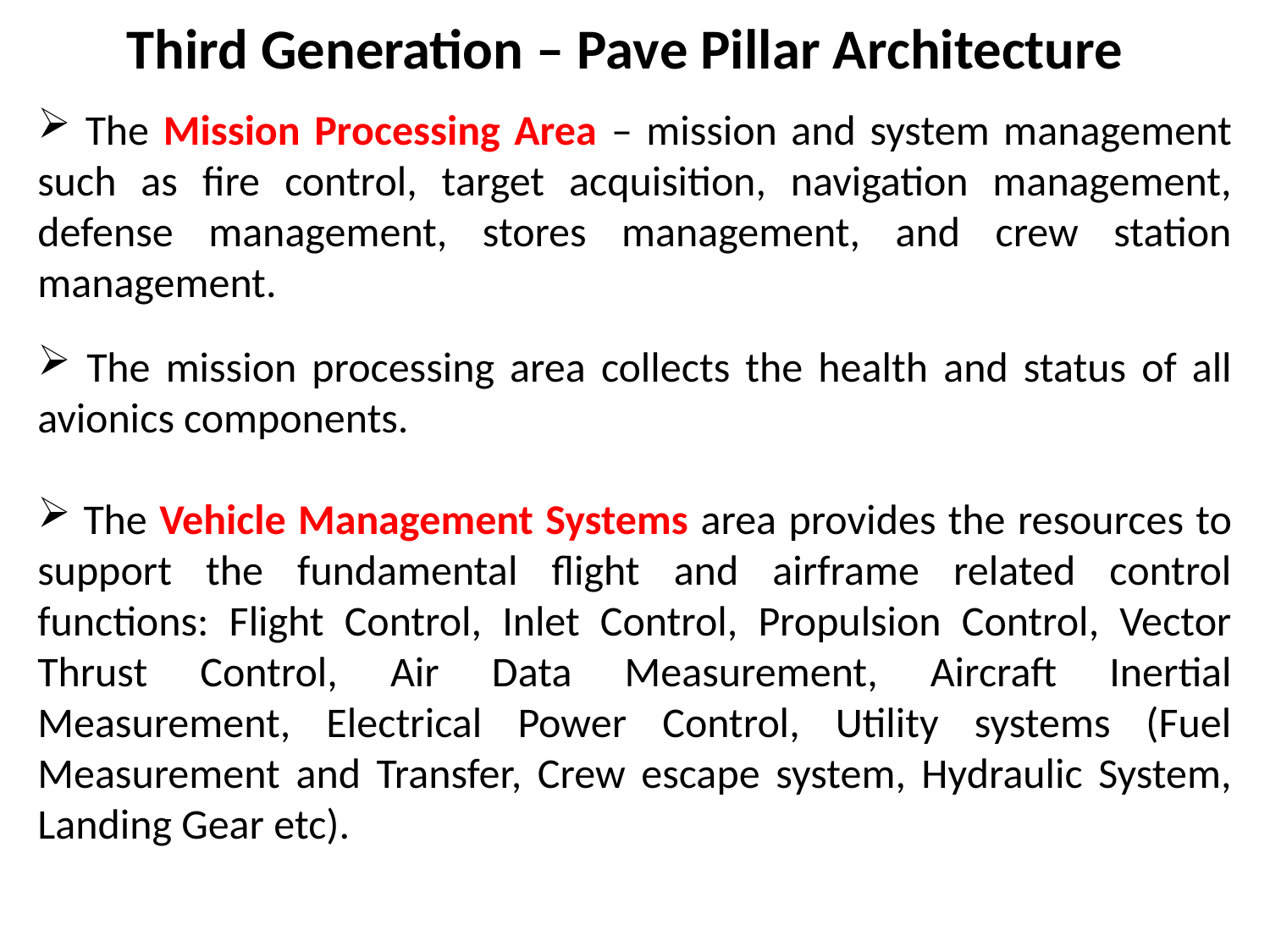

# Third Generation – Pave Pillar Architecture
 The Mission Processing Area – mission and system management such as fire control, target acquisition, navigation management, defense management, stores management, and crew station management.

 The mission processing area collects the health and status of all avionics components.

 The Vehicle Management Systems area provides the resources to support the fundamental flight and airframe related control functions: Flight Control, Inlet Control, Propulsion Control, Vector Thrust Control, Air Data Measurement, Aircraft Inertial Measurement, Electrical Power Control, Utility systems (Fuel Measurement and Transfer, Crew escape system, Hydraulic System, Landing Gear etc).